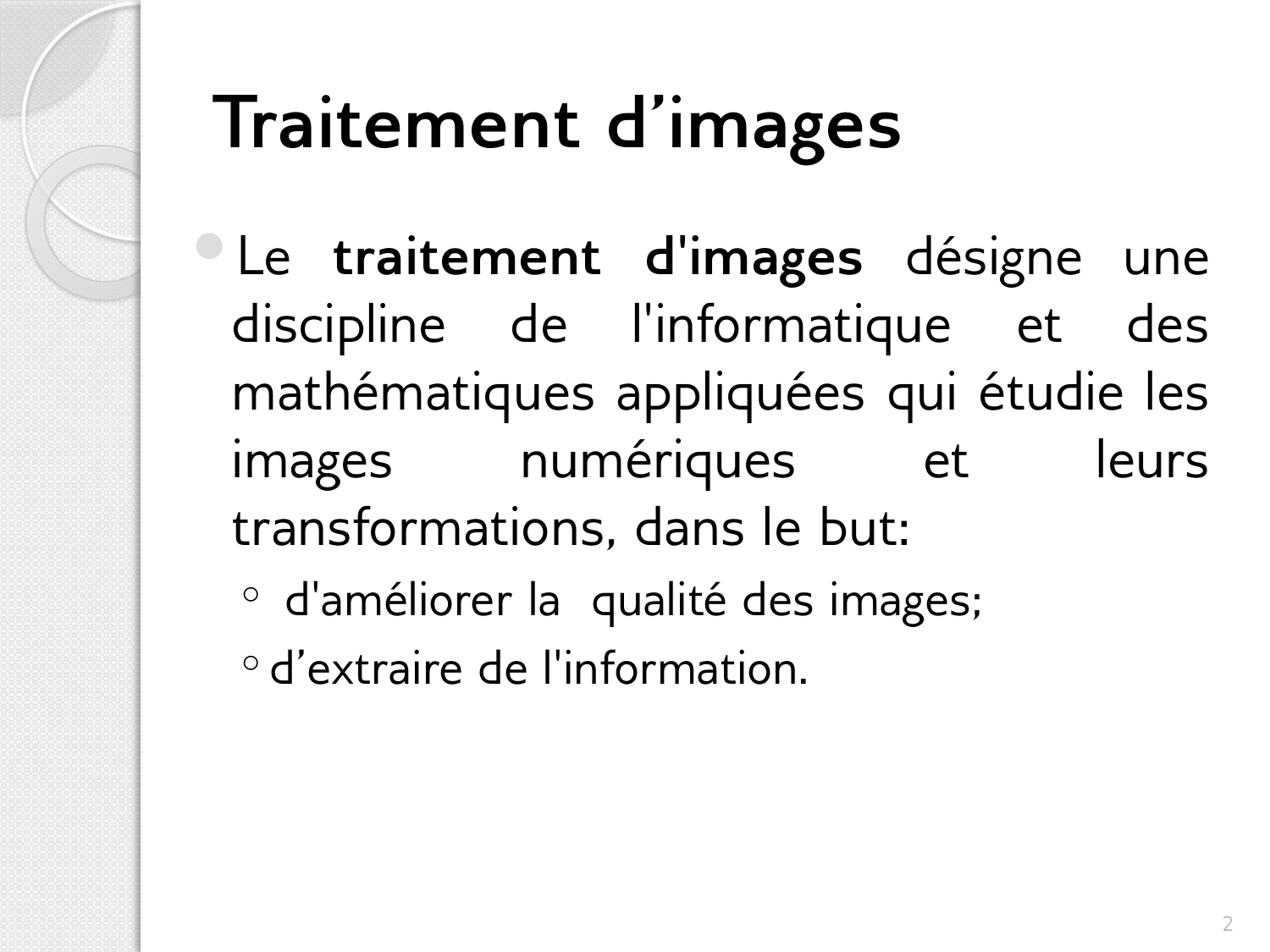

# Traitement d’images
Le traitement d'images désigne une discipline de l'informatique et des mathématiques appliquées qui étudie les images numériques et leurs transformations, dans le but:
 d'améliorer la  qualité des images;
d’extraire de l'information.

2